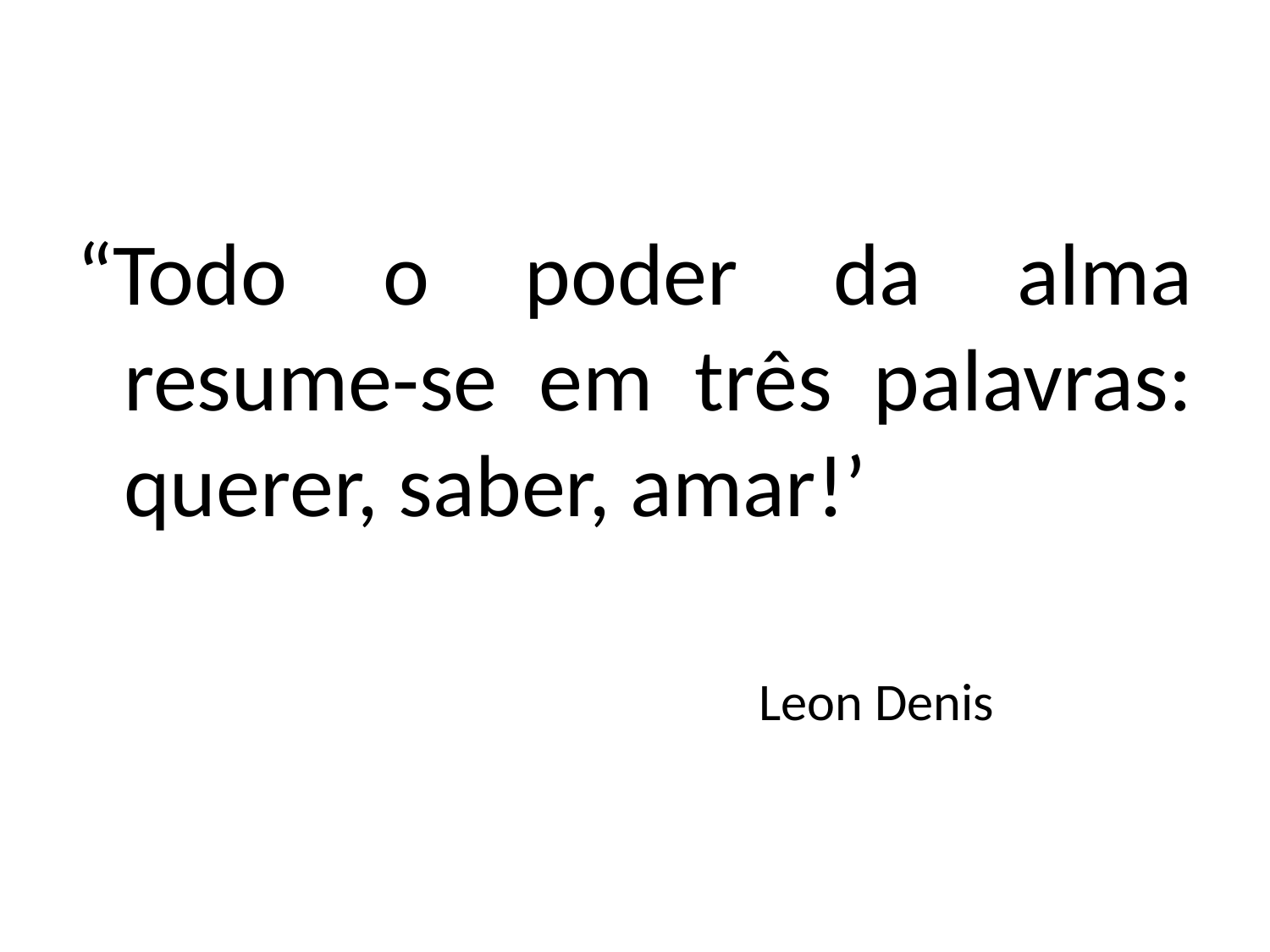

“Todo o poder da alma resume-se em três palavras: querer, saber, amar!’

						Leon Denis